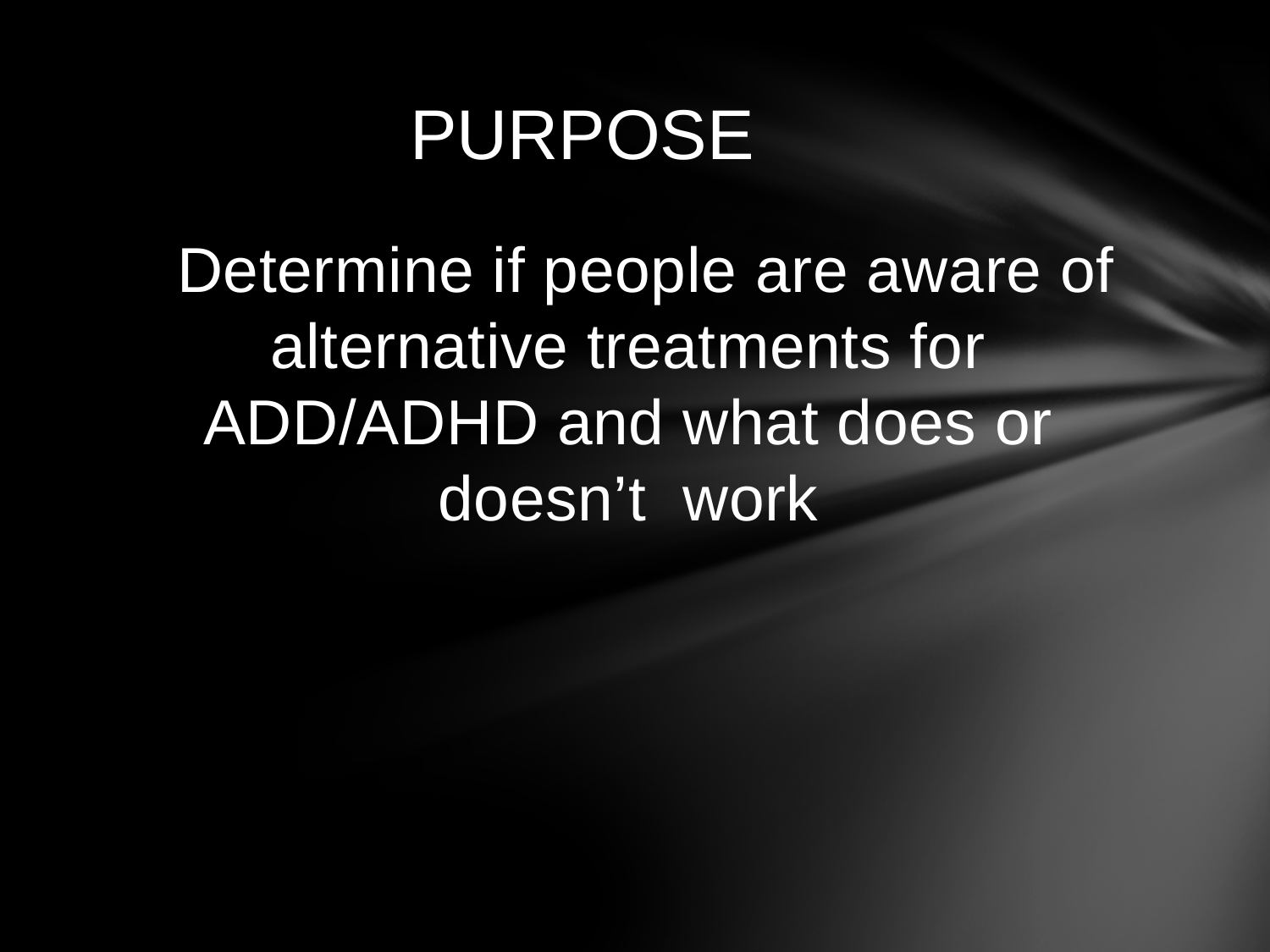

# PURPOSE
  Determine if people are aware of alternative treatments for ADD/ADHD and what does or doesn’t  work